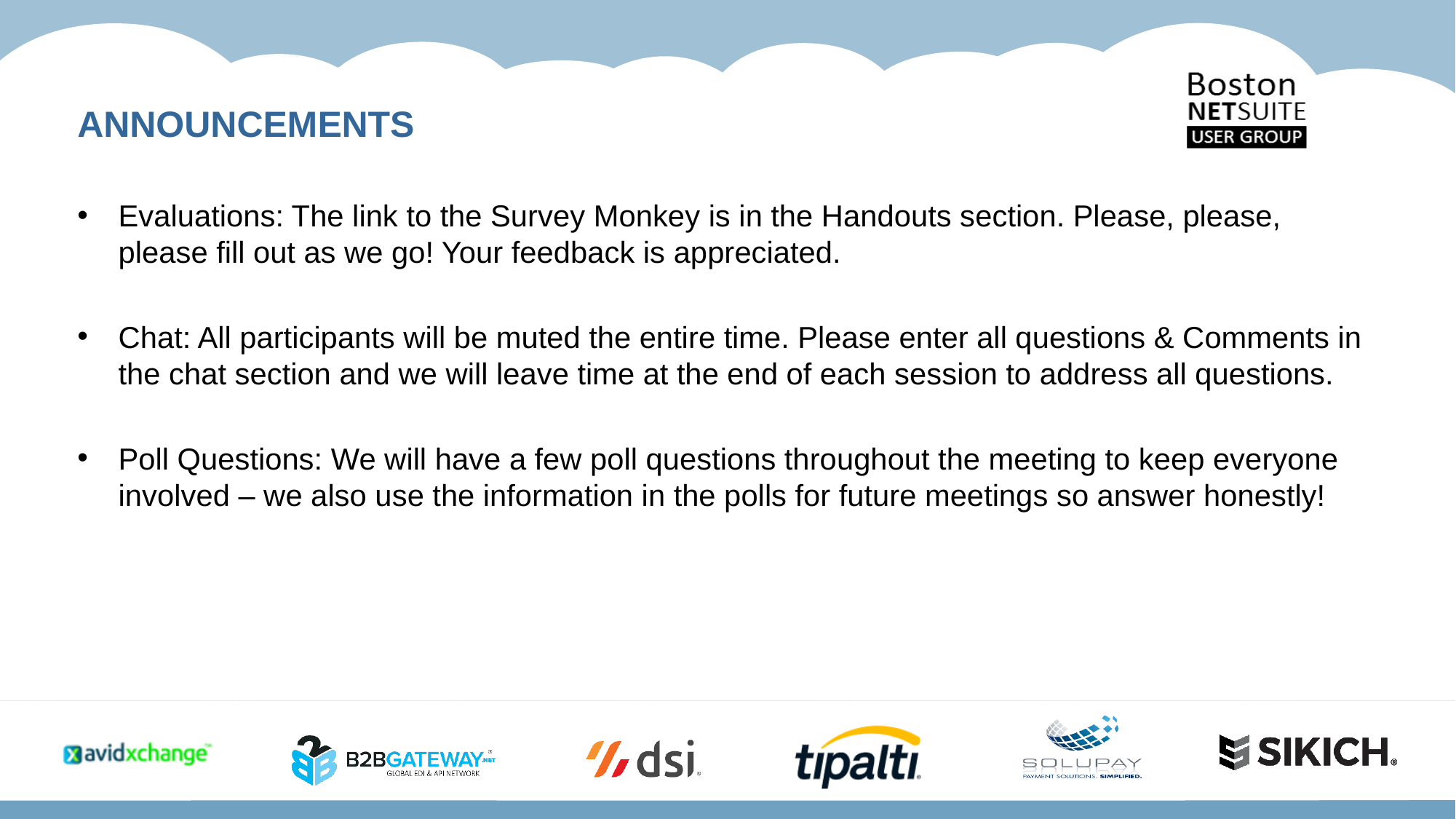

ANNOUNCEMENTS
Evaluations: The link to the Survey Monkey is in the Handouts section. Please, please, please fill out as we go! Your feedback is appreciated.

Chat: All participants will be muted the entire time. Please enter all questions & Comments in the chat section and we will leave time at the end of each session to address all questions.

Poll Questions: We will have a few poll questions throughout the meeting to keep everyone involved – we also use the information in the polls for future meetings so answer honestly!